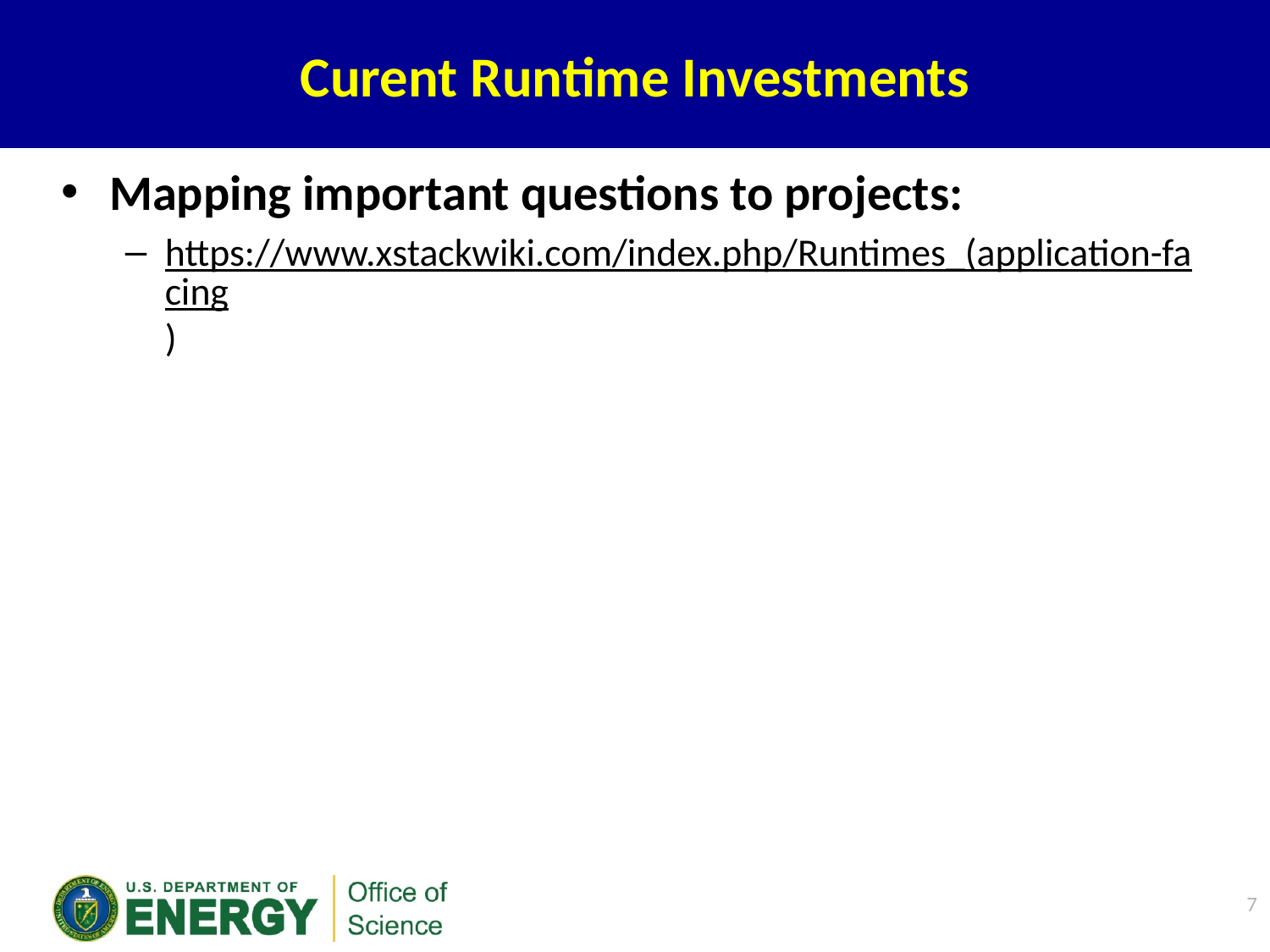

# Curent Runtime Investments
Mapping important questions to projects:
https://www.xstackwiki.com/index.php/Runtimes_(application-facing)

7